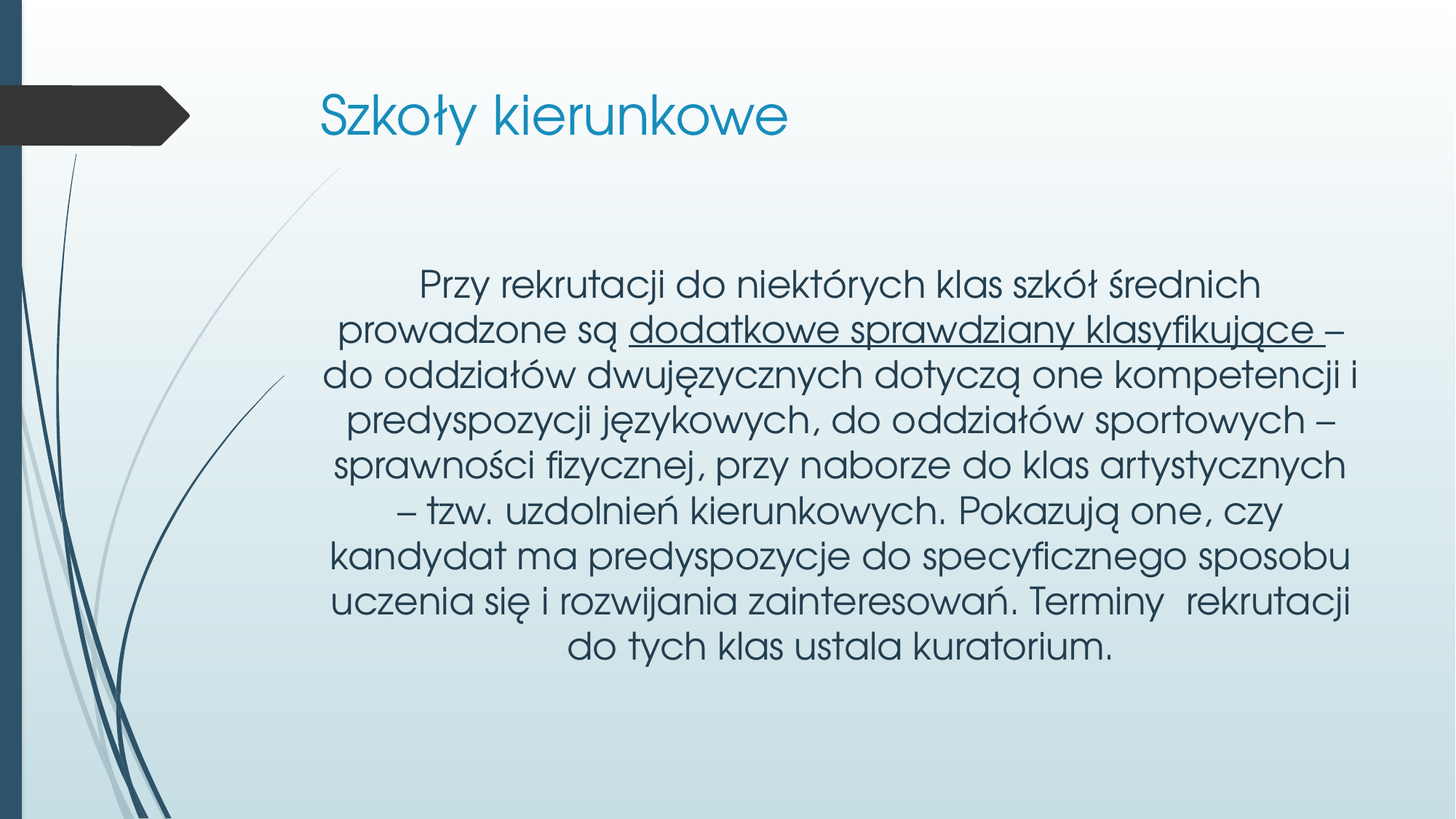

# Szkoły kierunkowe
Przy rekrutacji do niektórych klas szkół średnich prowadzone są dodatkowe sprawdziany klasyfikujące – do oddziałów dwujęzycznych dotyczą one kompetencji i predyspozycji językowych, do oddziałów sportowych – sprawności fizycznej, przy naborze do klas artystycznych – tzw. uzdolnień kierunkowych. Pokazują one, czy kandydat ma predyspozycje do specyficznego sposobu uczenia się i rozwijania zainteresowań. Terminy  rekrutacji do tych klas ustala kuratorium.